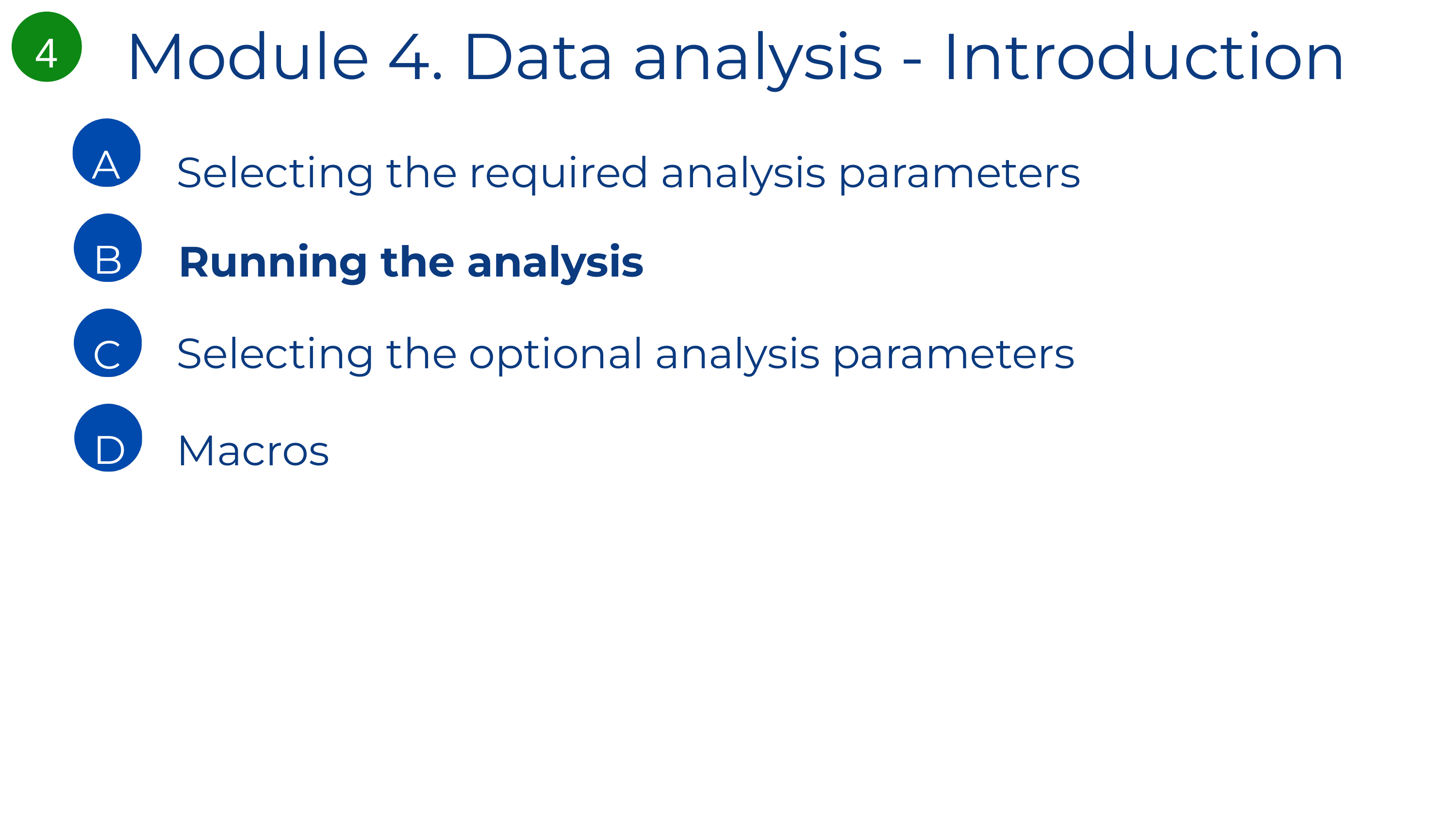

Module 4. Data analysis - Introduction
4

A

Selecting the required analysis parameters
B
Running the analysis

C

Selecting the optional analysis parameters

D
Macros